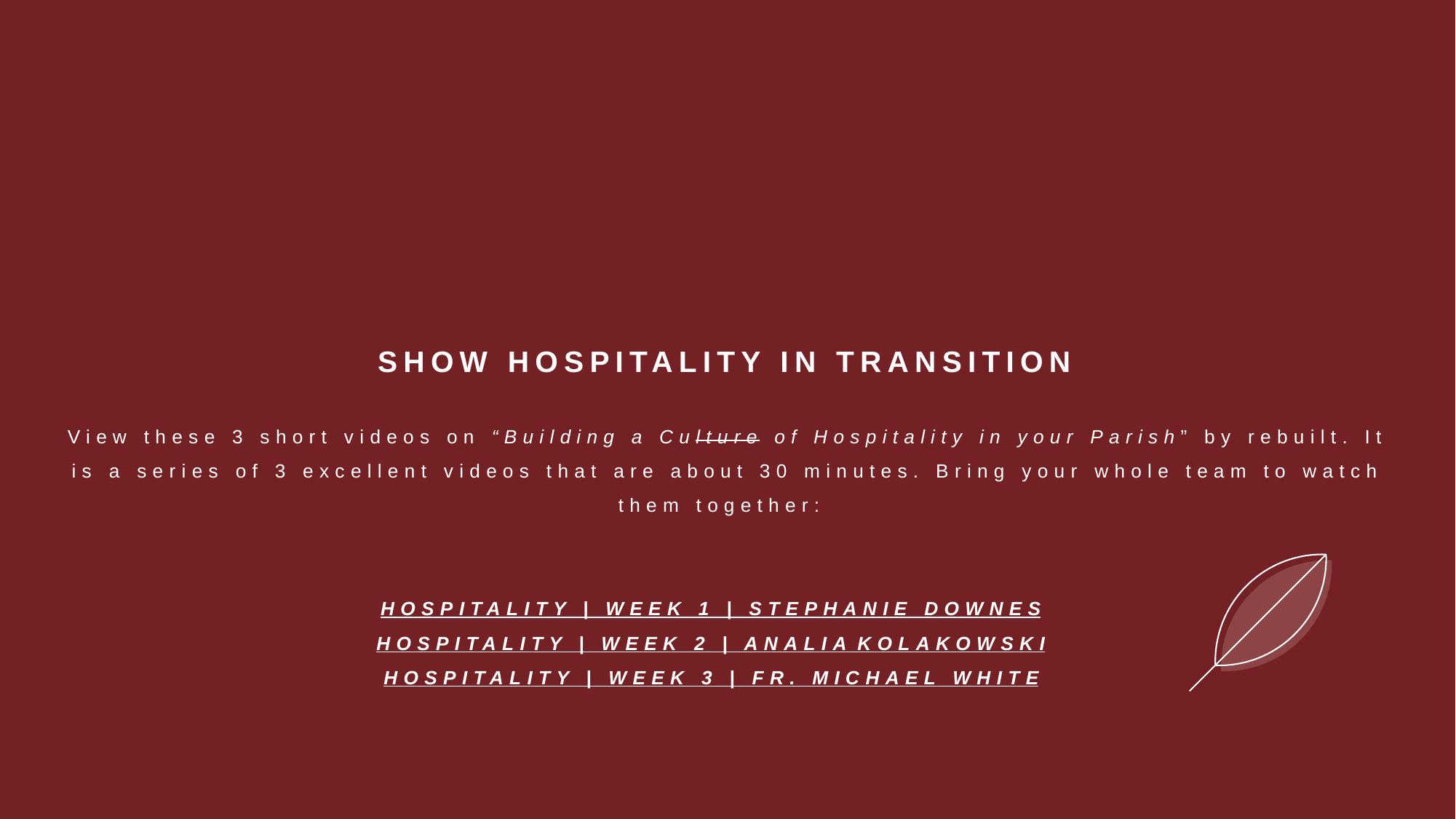

# Show Hospitality in Transition View these 3 short videos on “Building a Culture of Hospitality in your Parish” by rebuilt. It is a series of 3 excellent videos that are about 30 minutes. Bring your whole team to watch them together:  Hospitality | Week 1 | Stephanie Downes   Hospitality | Week 2 | Analia Kolakowski    Hospitality | Week 3 | Fr. Michael White